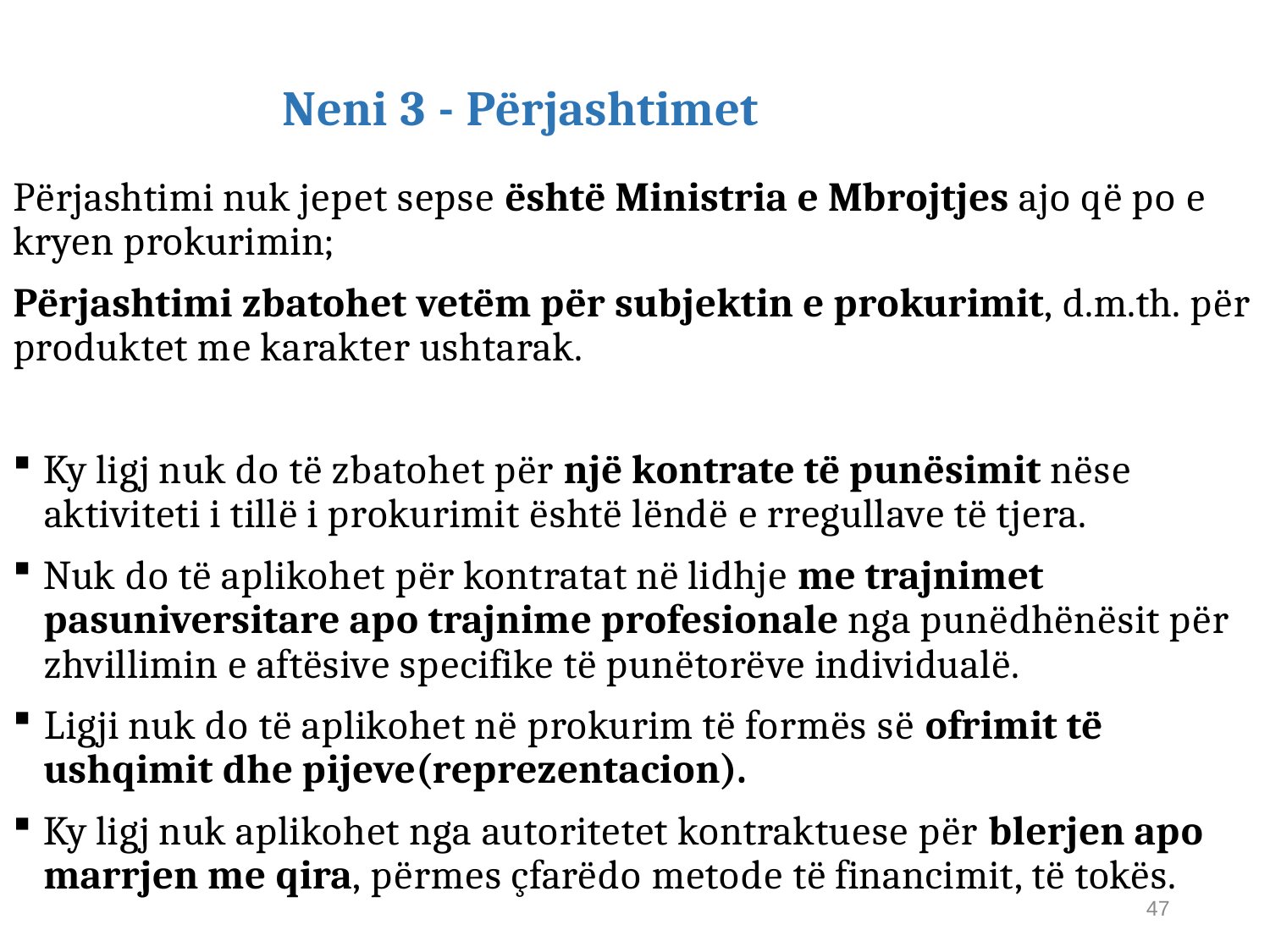

# Neni 3 - Përjashtimet
Përjashtimi nuk jepet sepse është Ministria e Mbrojtjes ajo që po e kryen prokurimin;
Përjashtimi zbatohet vetëm për subjektin e prokurimit, d.m.th. për produktet me karakter ushtarak.

Ky ligj nuk do të zbatohet për një kontrate të punësimit nëse aktiviteti i tillë i prokurimit është lëndë e rregullave të tjera.
Nuk do të aplikohet për kontratat në lidhje me trajnimet pasuniversitare apo trajnime profesionale nga punëdhënësit për zhvillimin e aftësive specifike të punëtorëve individualë.
Ligji nuk do të aplikohet në prokurim të formës së ofrimit të ushqimit dhe pijeve(reprezentacion).
Ky ligj nuk aplikohet nga autoritetet kontraktuese për blerjen apo marrjen me qira, përmes çfarëdo metode të financimit, të tokës.
47